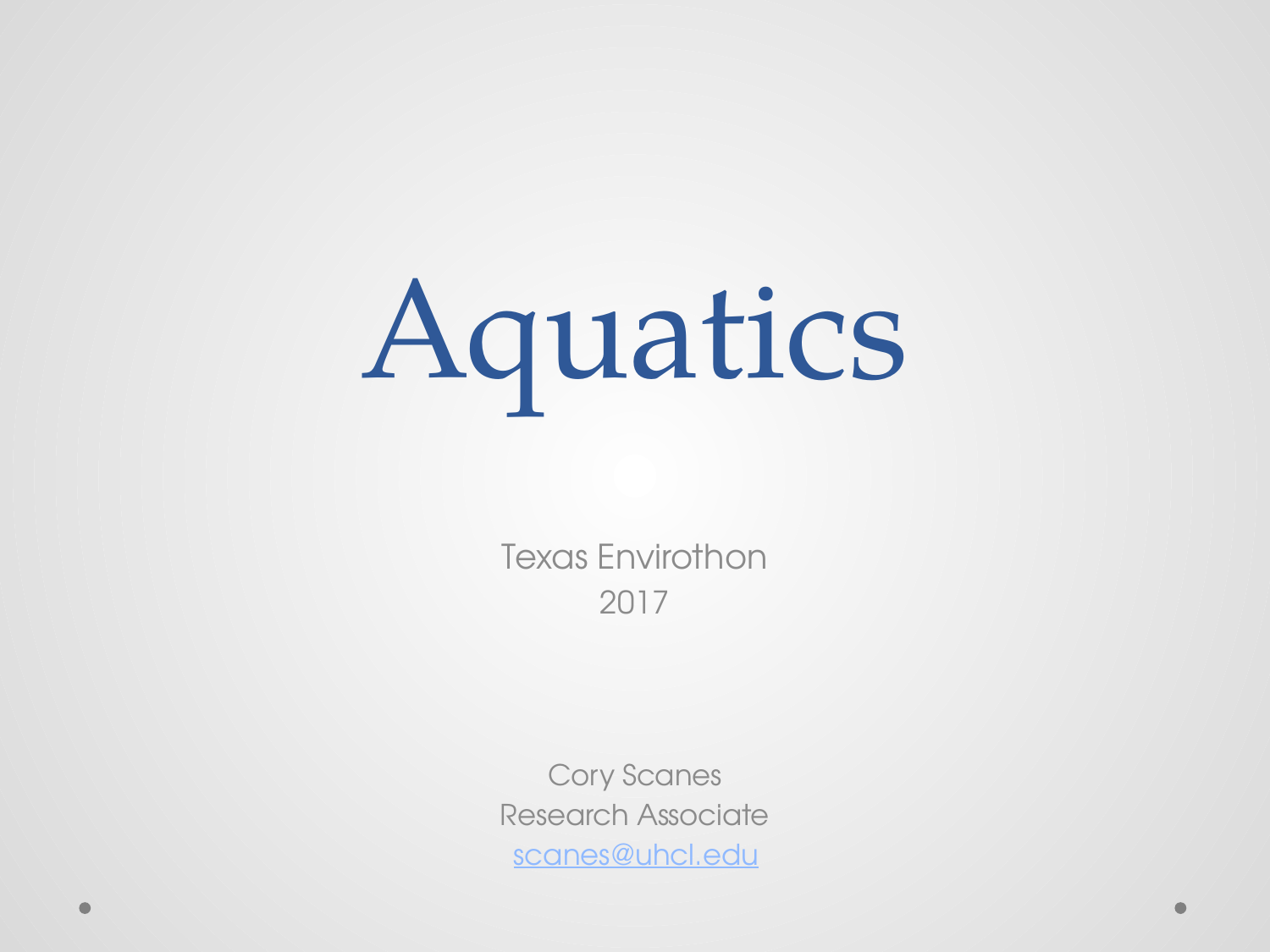

# Aquatics
Texas Envirothon
2017

Cory Scanes
Research Associate
scanes@uhcl.edu